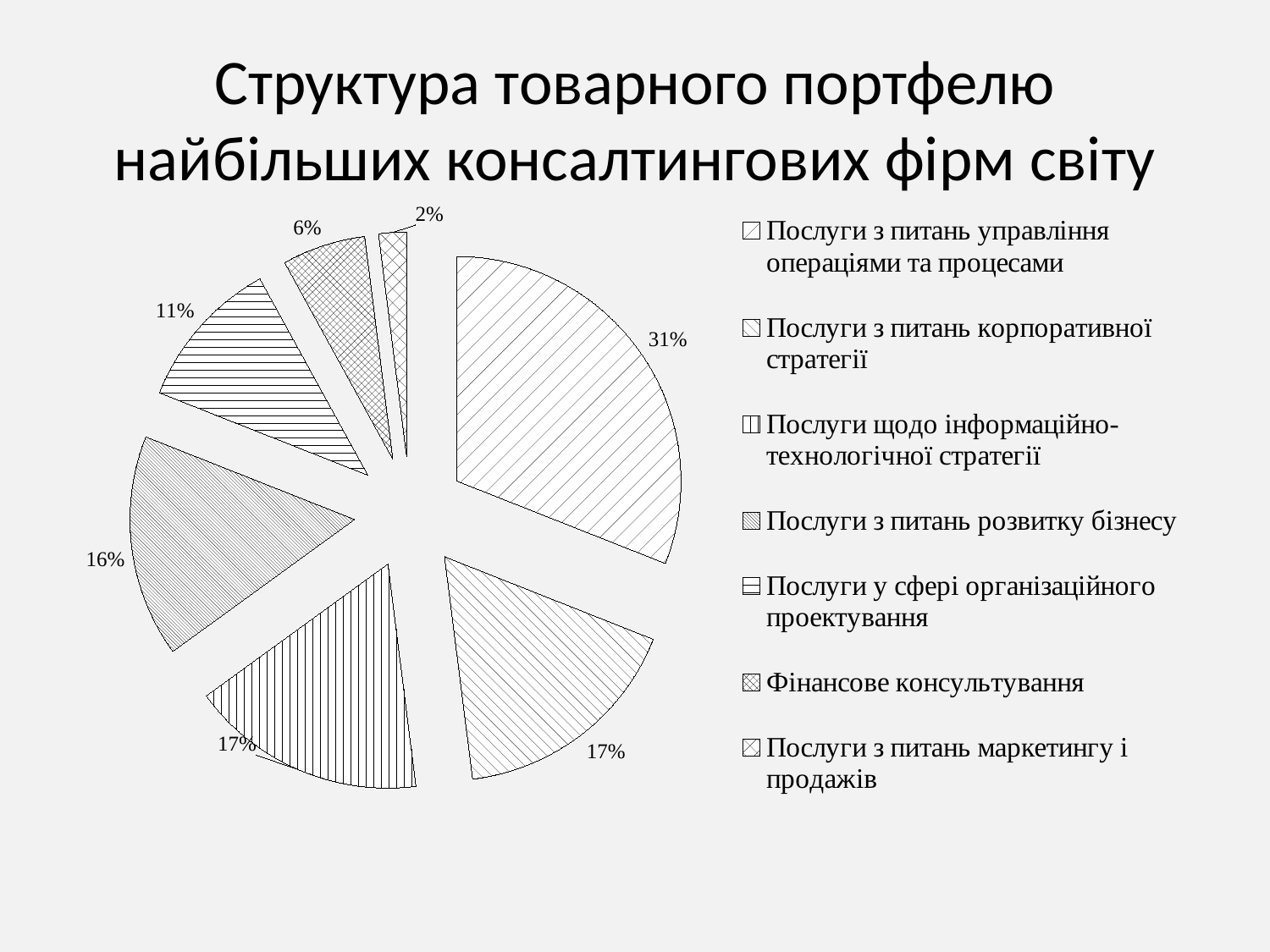

# Структура товарного портфелю найбільших консалтингових фірм світу

### Chart

| Category |  |
|---|---|
| Послуги з питань управління операціями та процесами | 0.31 |
| Послуги з питань корпоративної стратегії | 0.17 |
| Послуги щодо інформаційно-технологічної стратегії | 0.17 |
| Послуги з питань розвитку бізнесу | 0.16 |
| Послуги у сфері організаційного проектування | 0.11 |
| Фінансове консультування | 0.06 |
| Послуги з питань маркетингу і продажів | 0.02 |